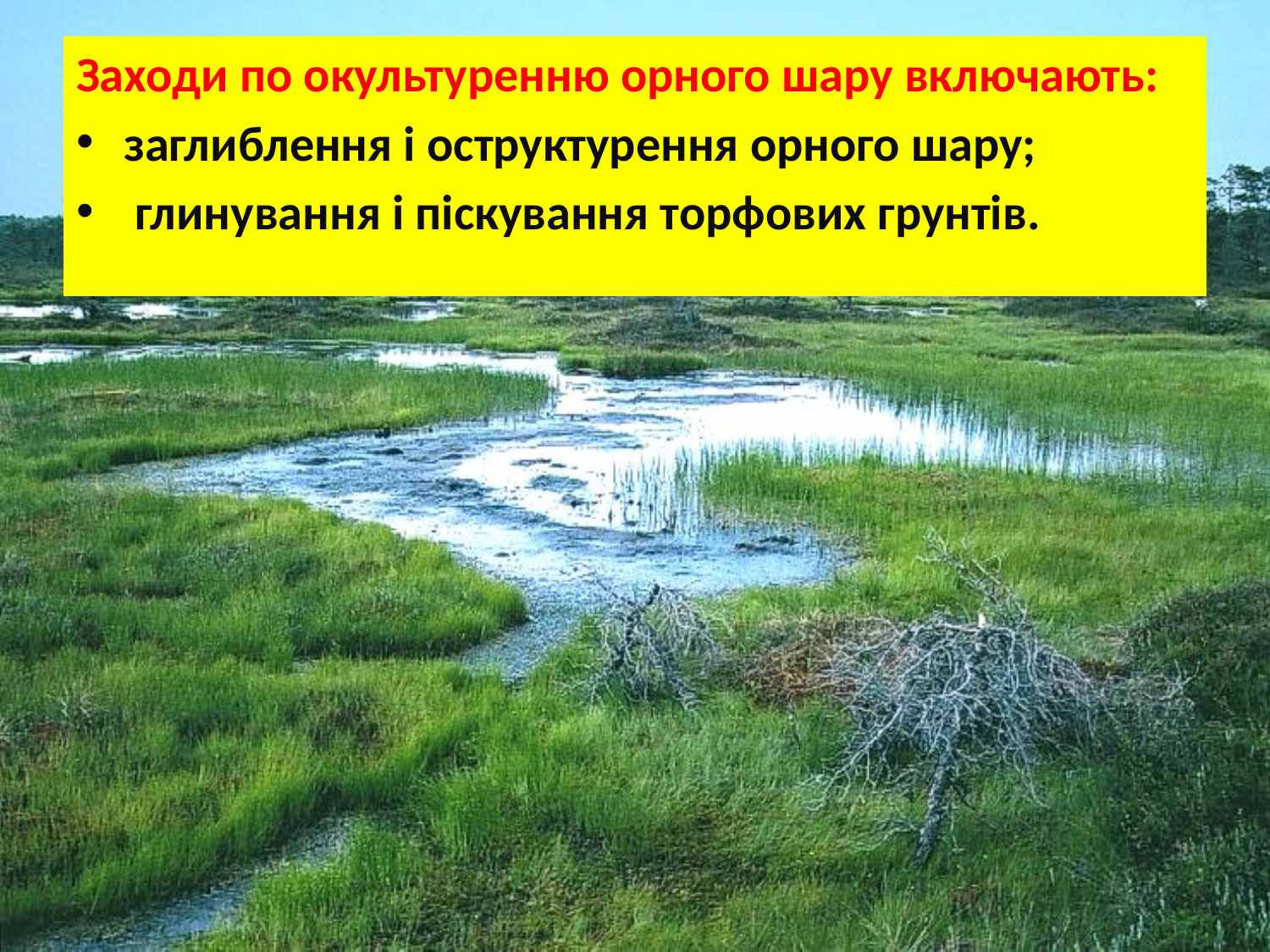

Заходи по окультуренню орного шару включають:
заглиблення і оструктурення орного шару;
 глинування і піскування торфових грунтів.